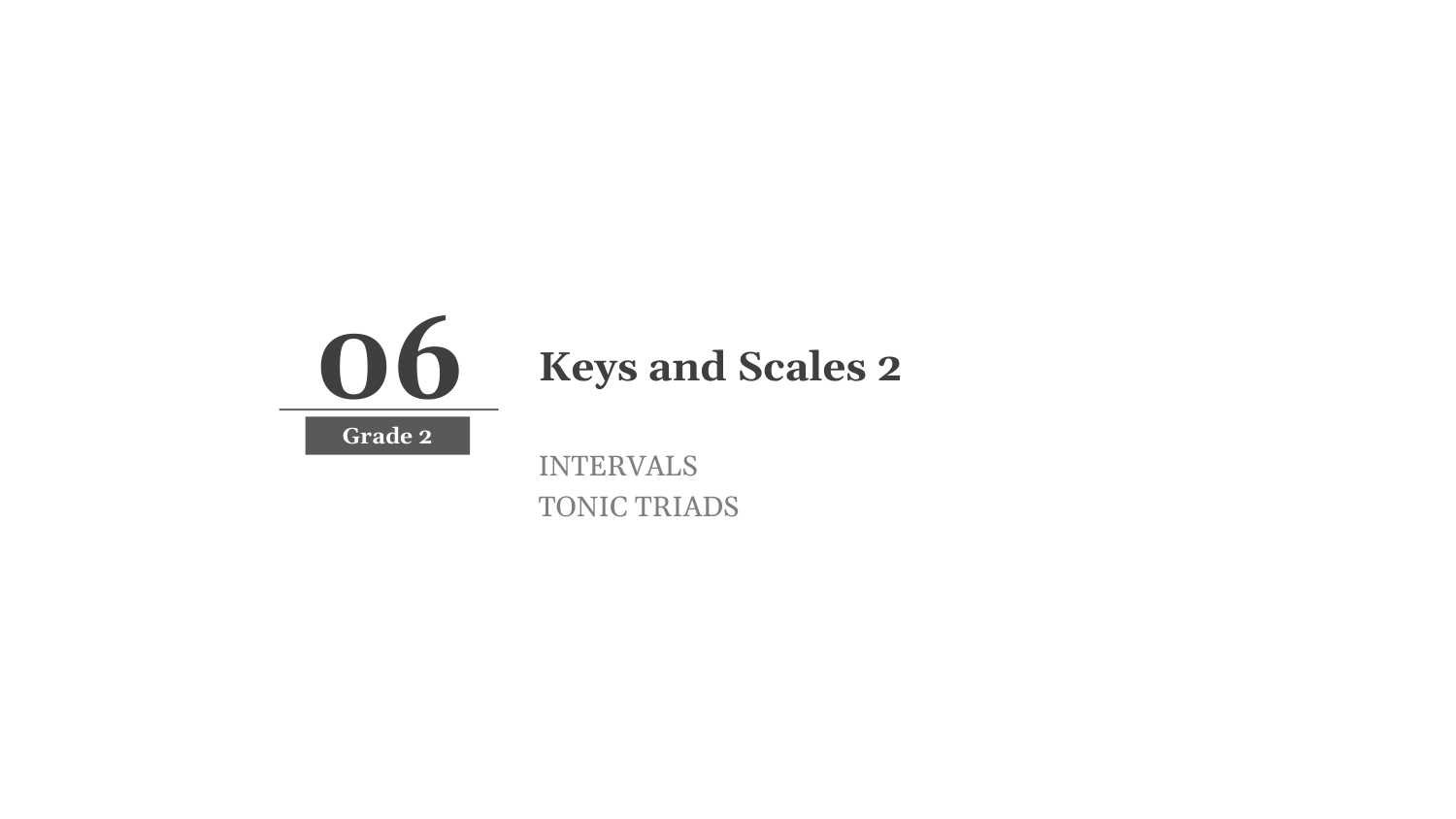

06
Keys and Scales 2
Grade 2
INTERVALS
TONIC TRIADS